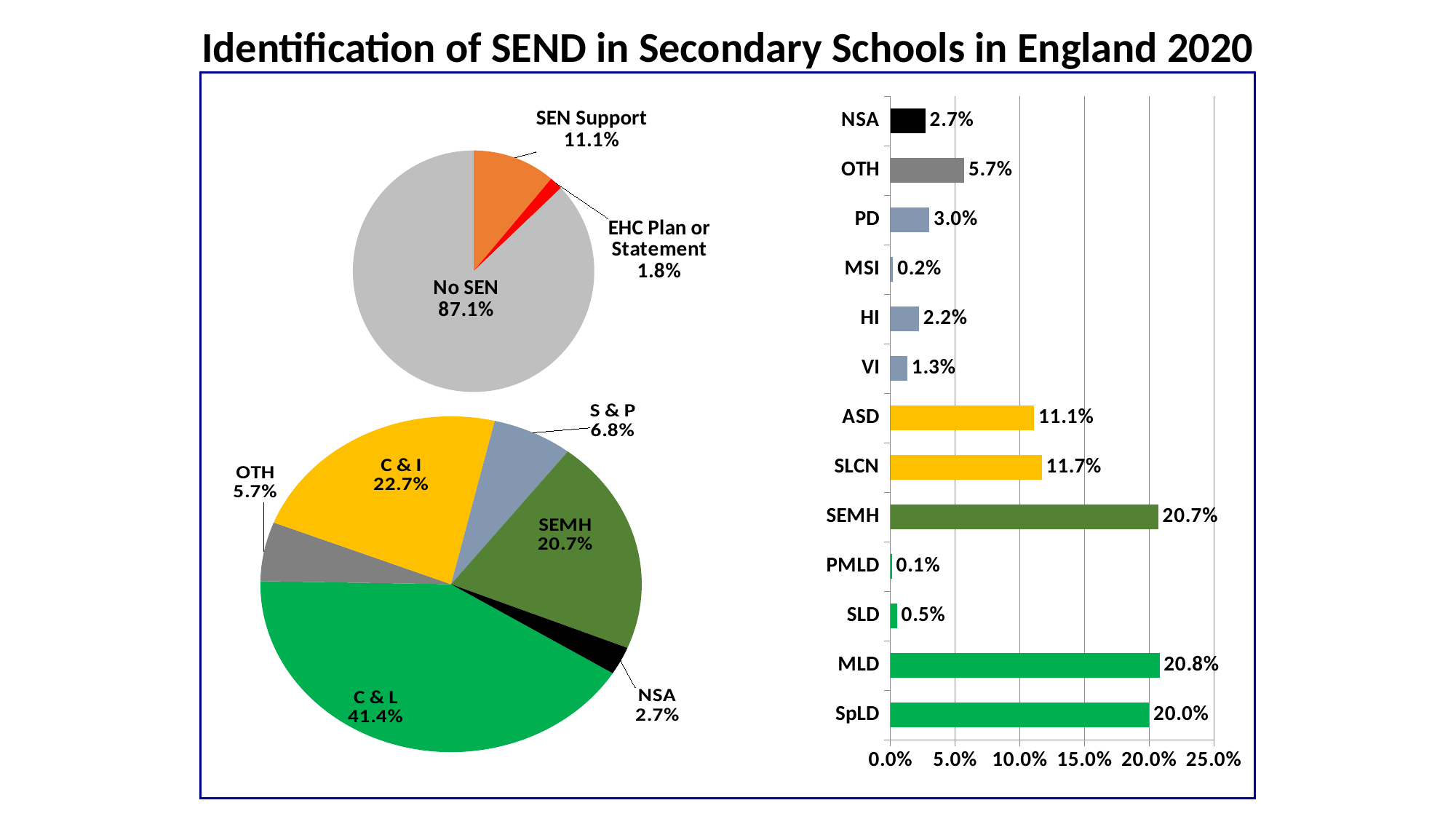

Identification of SEND in Secondary Schools in England 2020

### Chart

| Category | % |
|---|---|
| SpLD | 0.2 |
| MLD | 0.20800000000000002 |
| SLD | 0.005000000000000001 |
| PMLD | 0.0010000000000000002 |
| SEMH | 0.20700000000000002 |
| SLCN | 0.11700000000000002 |
| ASD | 0.111 |
| VI | 0.012999999999999998 |
| HI | 0.022 |
| MSI | 0.0020000000000000005 |
| PD | 0.030000000000000002 |
| OTH | 0.05700000000000001 |
| NSA | 0.027000000000000003 |

### Chart

| Category | Number | % |
|---|---|---|
| SEN Support | 379193.0 | 12.6 |
| EHC Plan or Statement | 60229.0 | 1.6 |
| No SEN | 2969855.0 | 85.8 |

### Chart

| Category | % |
|---|---|
| C & L | 0.41400000000000003 |
| OTH | 0.05700000000000001 |
| C & I | 0.227 |
| S & P | 0.06800000000000002 |
| SEMH | 0.20700000000000002 |
| NSA | 0.027000000000000003 |